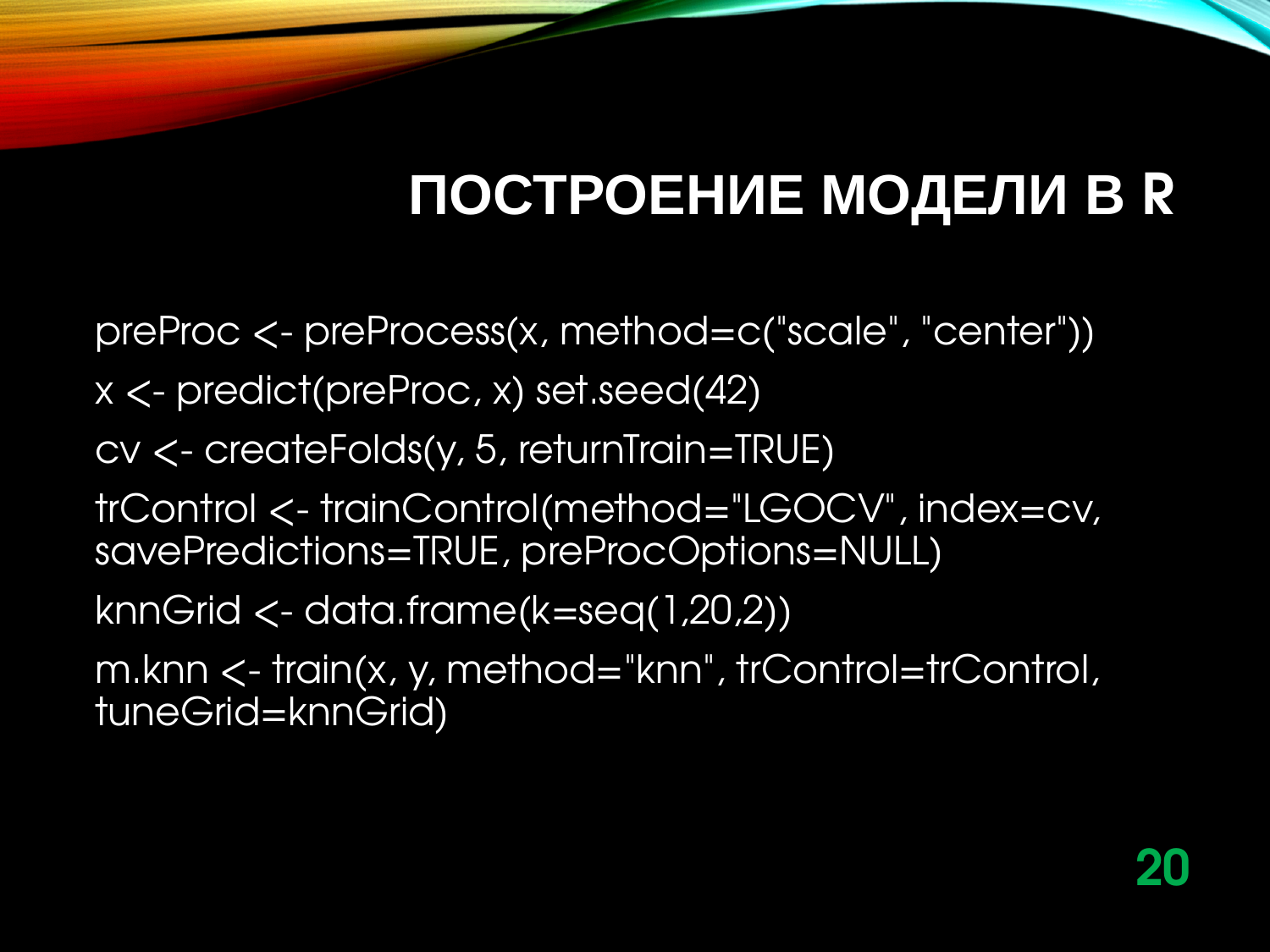

# Построение модели в R
preProc <- preProcess(x, method=c("scale", "center"))
x <- predict(preProc, x) set.seed(42)
cv <- createFolds(y, 5, returnTrain=TRUE)
trControl <- trainControl(method="LGOCV", index=cv, savePredictions=TRUE, preProcOptions=NULL)
knnGrid <- data.frame(k=seq(1,20,2))
m.knn <- train(x, y, method="knn", trControl=trControl, tuneGrid=knnGrid)
20